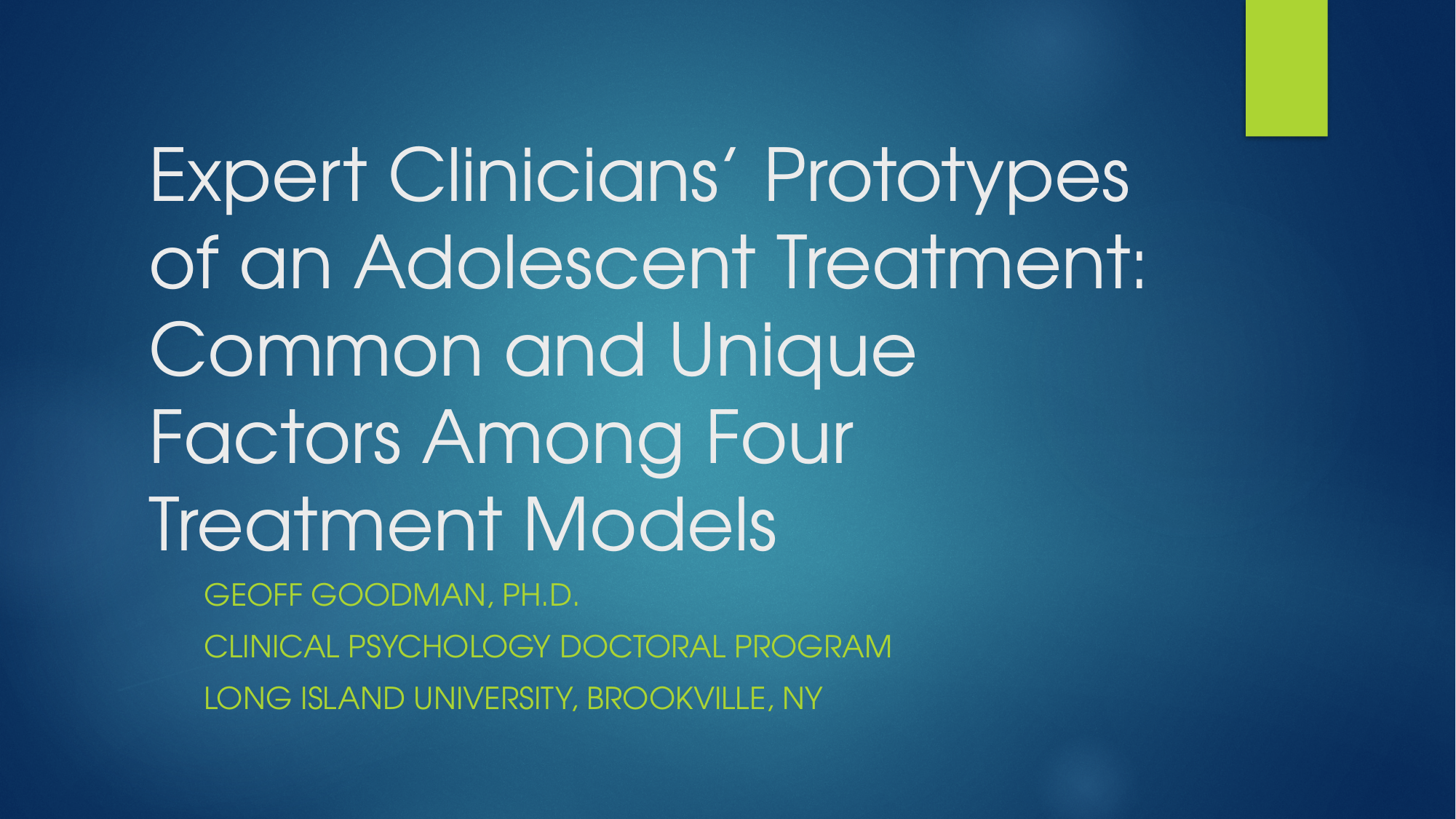

# Expert Clinicians’ Prototypes of an Adolescent Treatment: Common and Unique Factors Among Four Treatment Models
	Geoff Goodman, Ph.D.
	Clinical Psychology Doctoral Program
	Long Island university, Brookville, ny